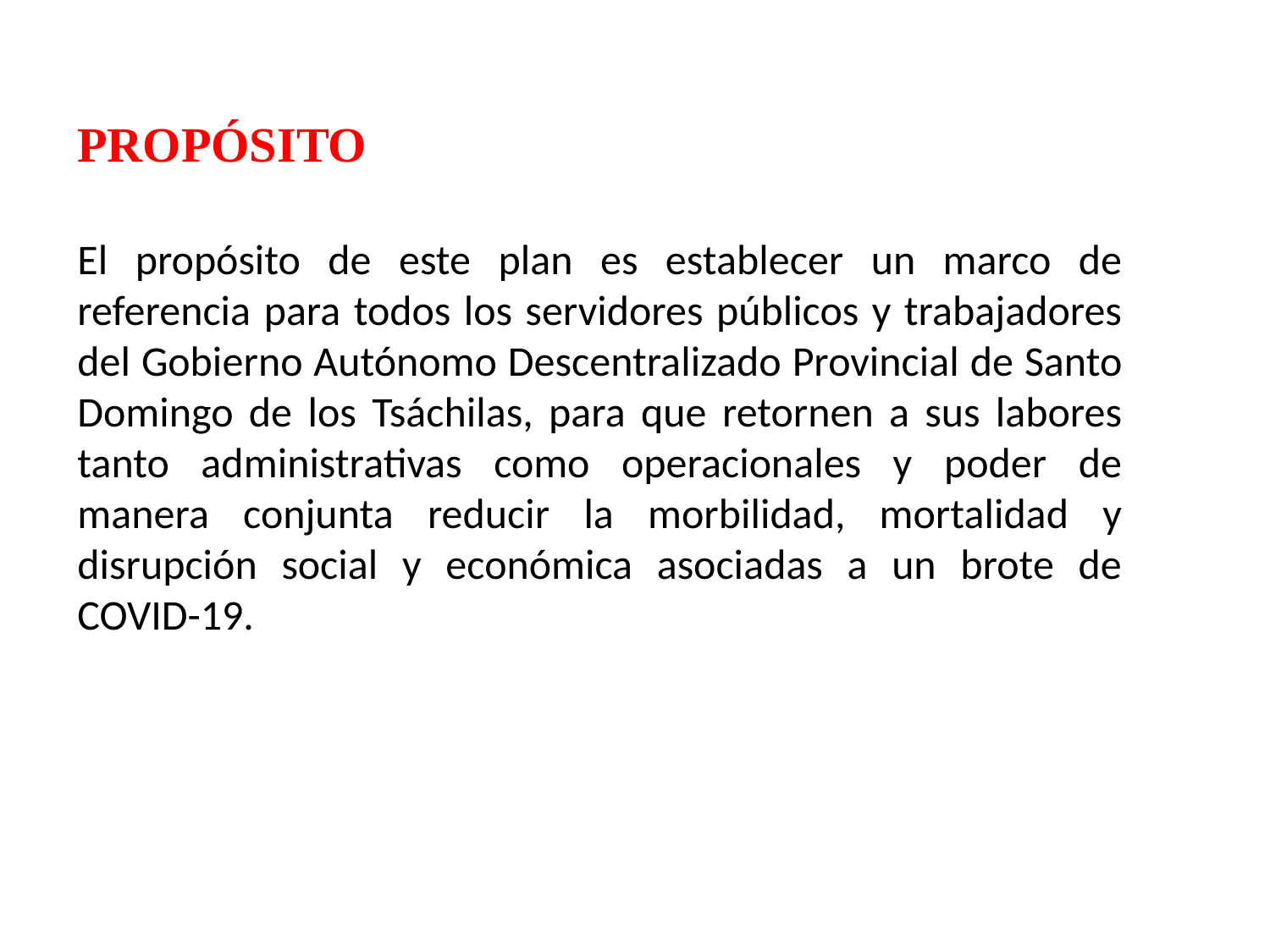

PROPÓSITO
El propósito de este plan es establecer un marco de referencia para todos los servidores públicos y trabajadores del Gobierno Autónomo Descentralizado Provincial de Santo Domingo de los Tsáchilas, para que retornen a sus labores tanto administrativas como operacionales y poder de manera conjunta reducir la morbilidad, mortalidad y disrupción social y económica asociadas a un brote de COVID-19.